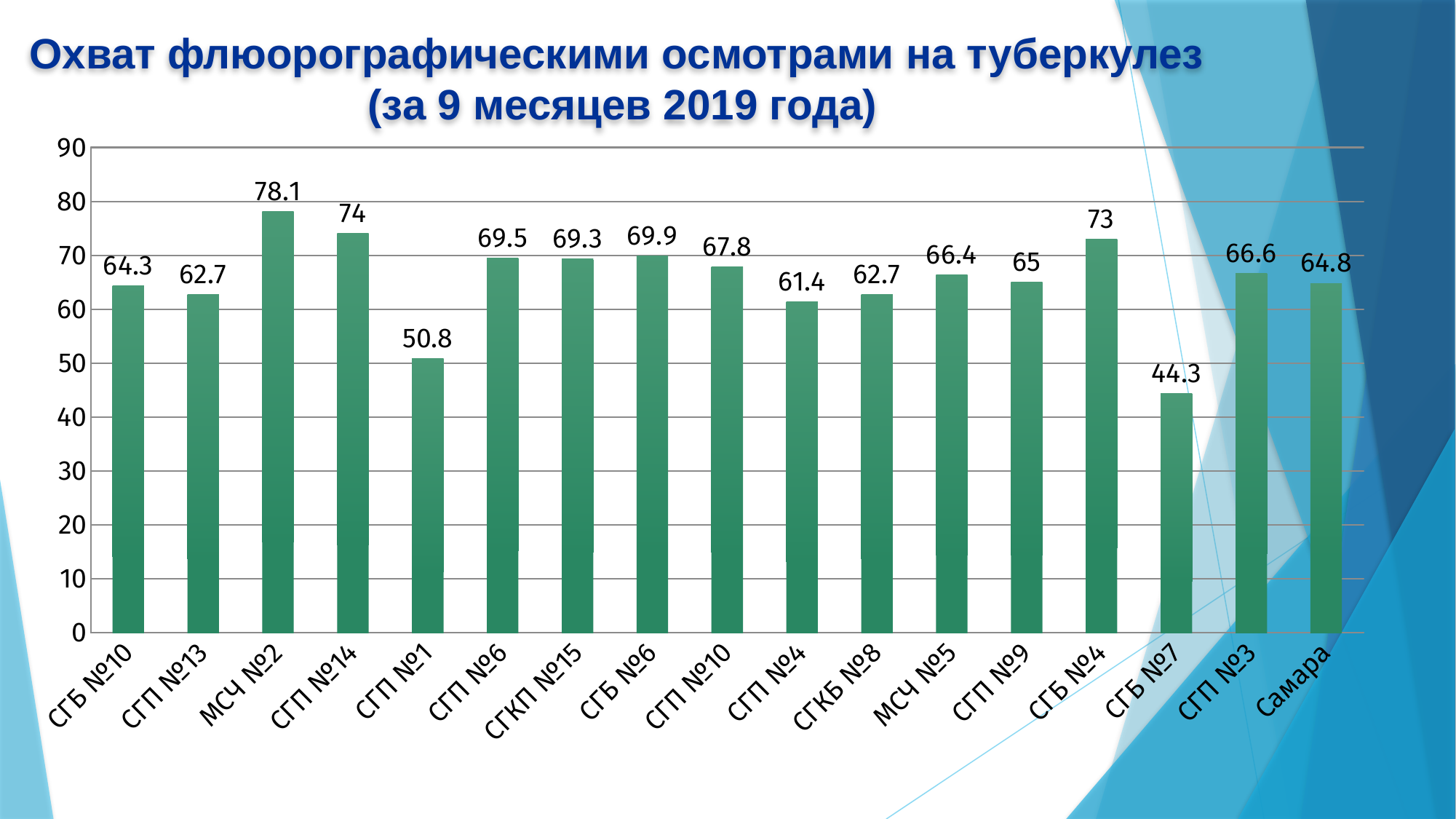

# Охват флюорографическими осмотрами на туберкулез (за 9 месяцев 2019 года)

### Chart

| Category | Ряд 1 |
|---|---|
| СГБ №10 | 64.3 |
| СГП №13 | 62.7 |
| МСЧ №2 | 78.1 |
| СГП №14 | 74.0 |
| СГП №1 | 50.8 |
| СГП №6 | 69.5 |
| СГКП №15 | 69.3 |
| СГБ №6 | 69.9 |
| СГП №10 | 67.8 |
| СГП №4 | 61.4 |
| СГКБ №8 | 62.7 |
| МСЧ №5 | 66.4 |
| СГП №9 | 65.0 |
| СГБ №4 | 73.0 |
| СГБ №7 | 44.3 |
| СГП №3 | 66.6 |
| Самара | 64.8 |